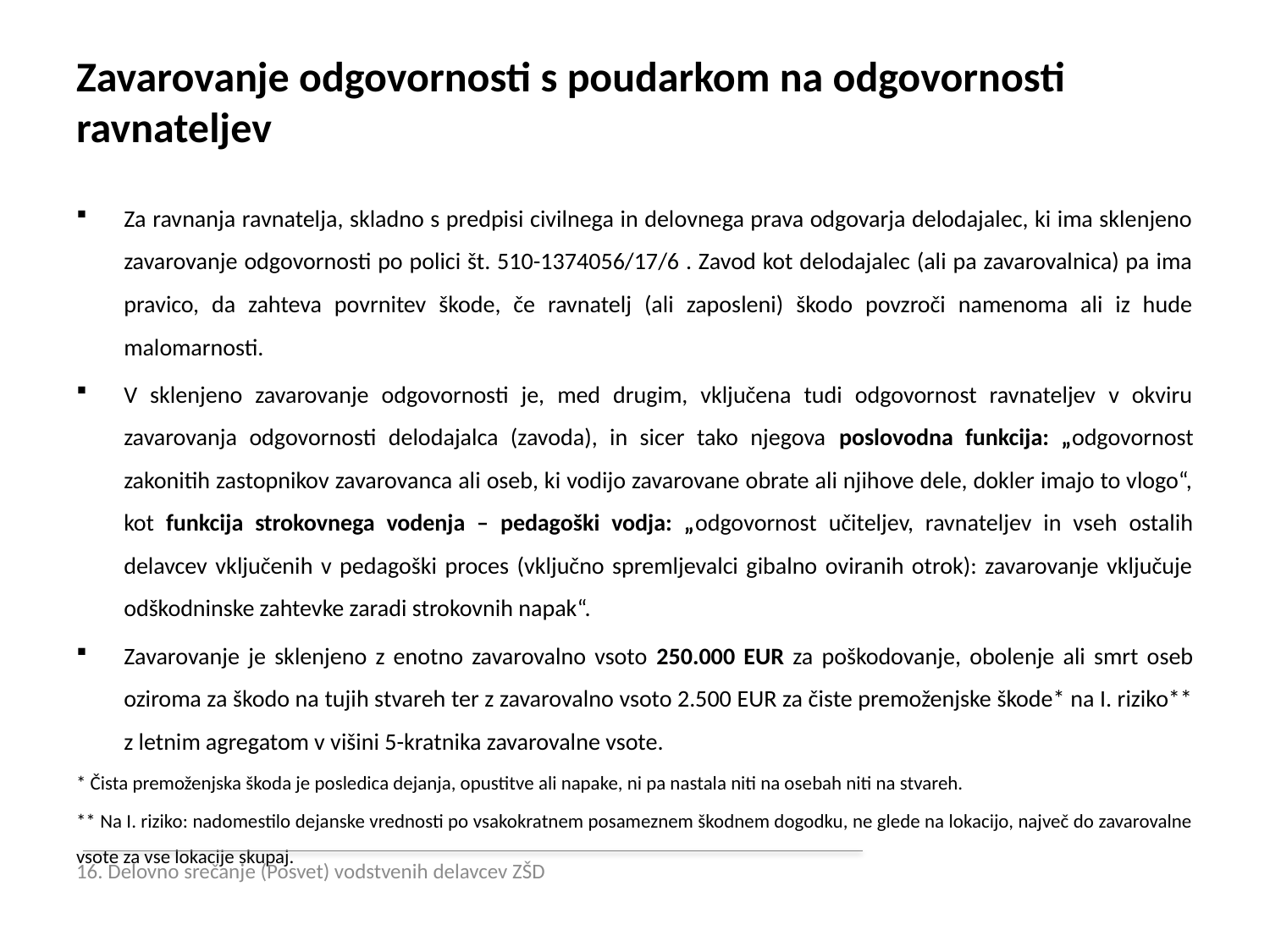

# Zavarovanje odgovornosti s poudarkom na odgovornosti ravnateljev
Za ravnanja ravnatelja, skladno s predpisi civilnega in delovnega prava odgovarja delodajalec, ki ima sklenjeno zavarovanje odgovornosti po polici št. 510-1374056/17/6 . Zavod kot delodajalec (ali pa zavarovalnica) pa ima pravico, da zahteva povrnitev škode, če ravnatelj (ali zaposleni) škodo povzroči namenoma ali iz hude malomarnosti.
V sklenjeno zavarovanje odgovornosti je, med drugim, vključena tudi odgovornost ravnateljev v okviru zavarovanja odgovornosti delodajalca (zavoda), in sicer tako njegova poslovodna funkcija: „odgovornost zakonitih zastopnikov zavarovanca ali oseb, ki vodijo zavarovane obrate ali njihove dele, dokler imajo to vlogo“, kot funkcija strokovnega vodenja – pedagoški vodja: „odgovornost učiteljev, ravnateljev in vseh ostalih delavcev vključenih v pedagoški proces (vključno spremljevalci gibalno oviranih otrok): zavarovanje vključuje odškodninske zahtevke zaradi strokovnih napak“.
Zavarovanje je sklenjeno z enotno zavarovalno vsoto 250.000 EUR za poškodovanje, obolenje ali smrt oseb oziroma za škodo na tujih stvareh ter z zavarovalno vsoto 2.500 EUR za čiste premoženjske škode* na I. riziko** z letnim agregatom v višini 5-kratnika zavarovalne vsote.
* Čista premoženjska škoda je posledica dejanja, opustitve ali napake, ni pa nastala niti na osebah niti na stvareh.
** Na I. riziko: nadomestilo dejanske vrednosti po vsakokratnem posameznem škodnem dogodku, ne glede na lokacijo, največ do zavarovalne vsote za vse lokacije skupaj.
16. Delovno srečanje (Posvet) vodstvenih delavcev ZŠD